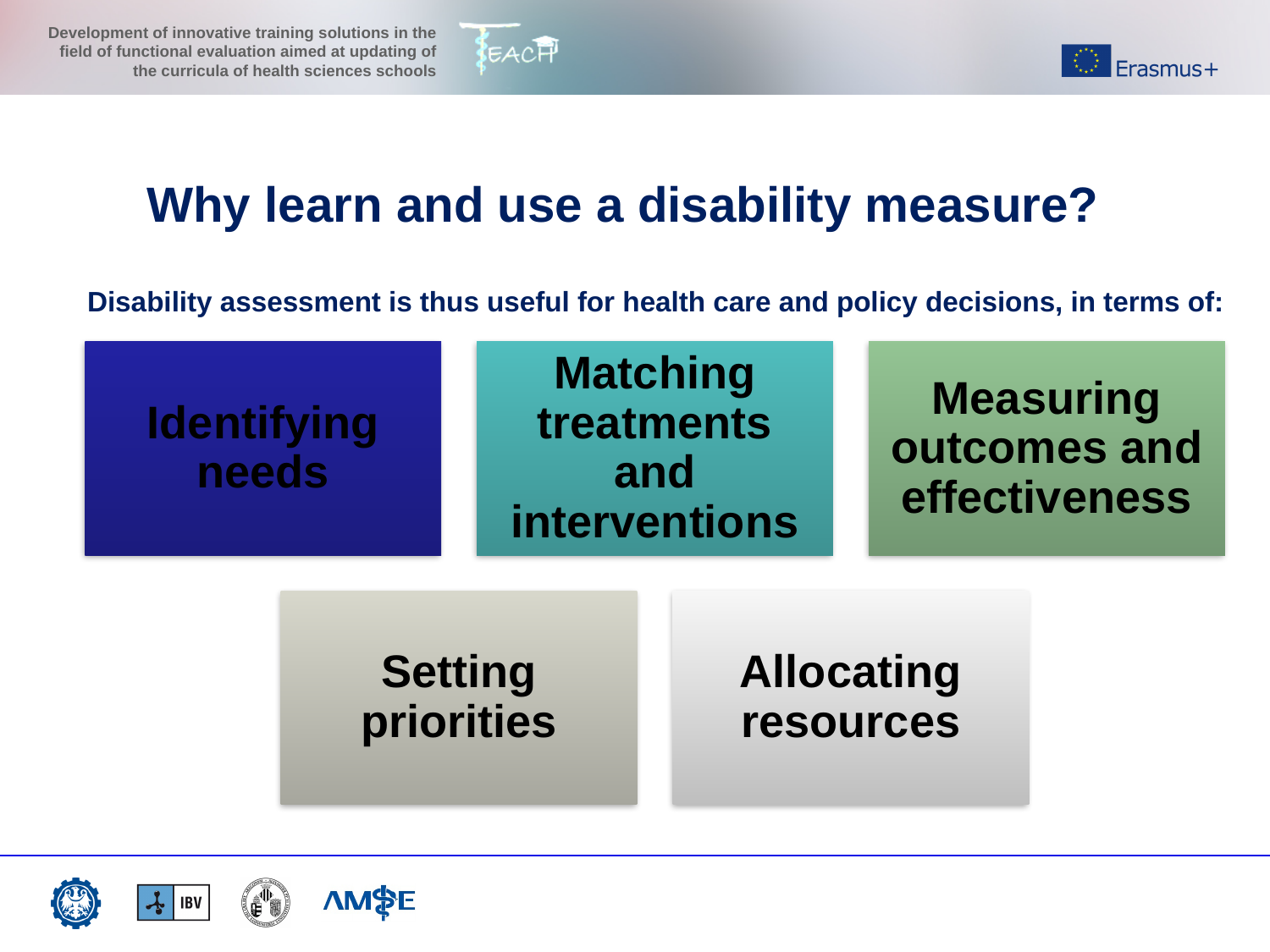

Why learn and use a disability measure?

Disability assessment is thus useful for health care and policy decisions, in terms of:
Identifying needs
Matching treatments and interventions
Measuring outcomes and effectiveness
Setting priorities
Allocating resources